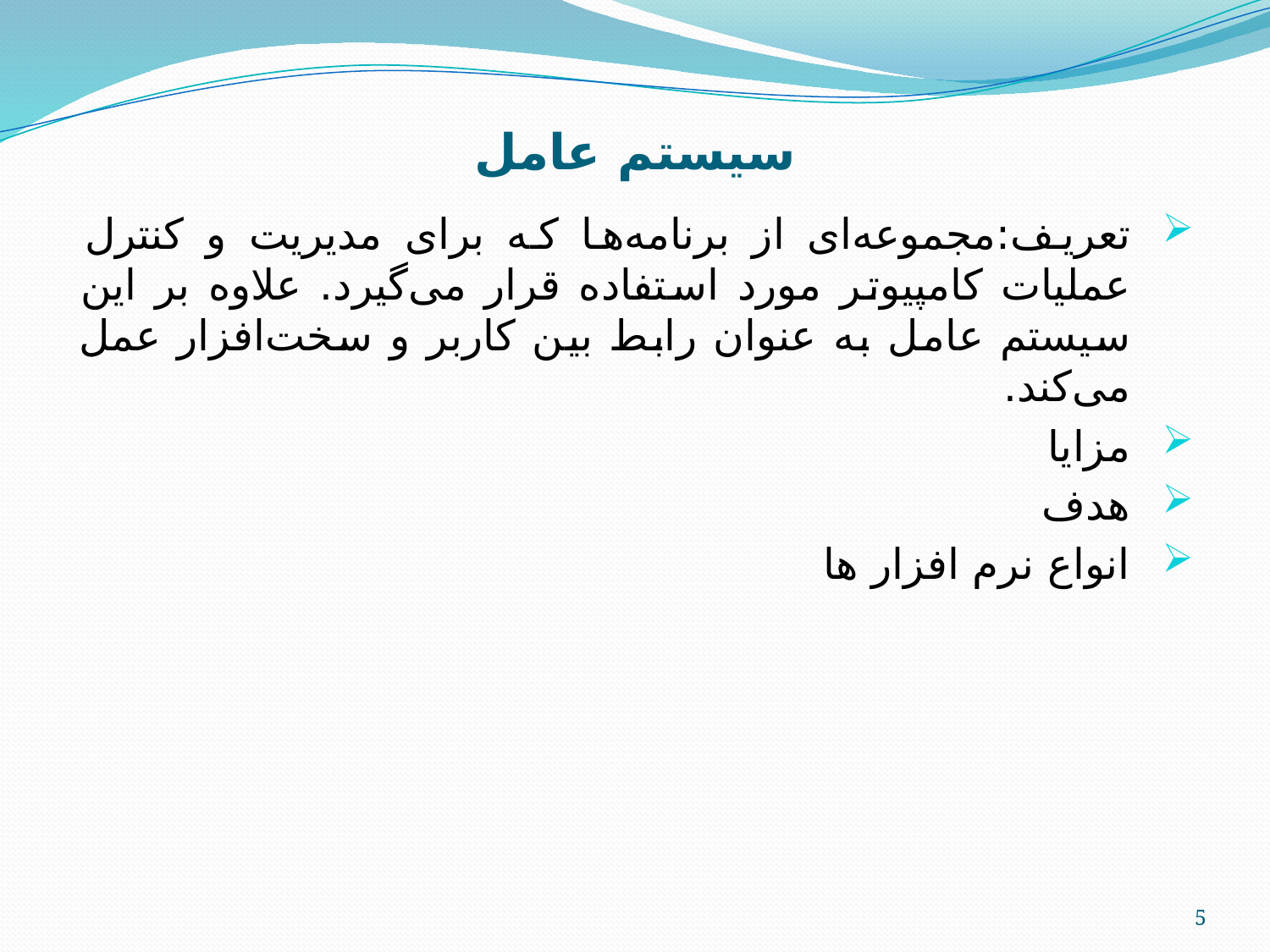

# سیستم عامل
تعريف:مجموعه‌ای از برنامه‌ها که برای مدیریت و کنترل عملیات کامپیوتر مورد استفاده قرار می‌گیرد. علاوه بر این سیستم عامل به عنوان رابط بین کاربر و سخت‌افزار عمل می‌کند.
مزايا
هدف
انواع نرم افزار ها

5